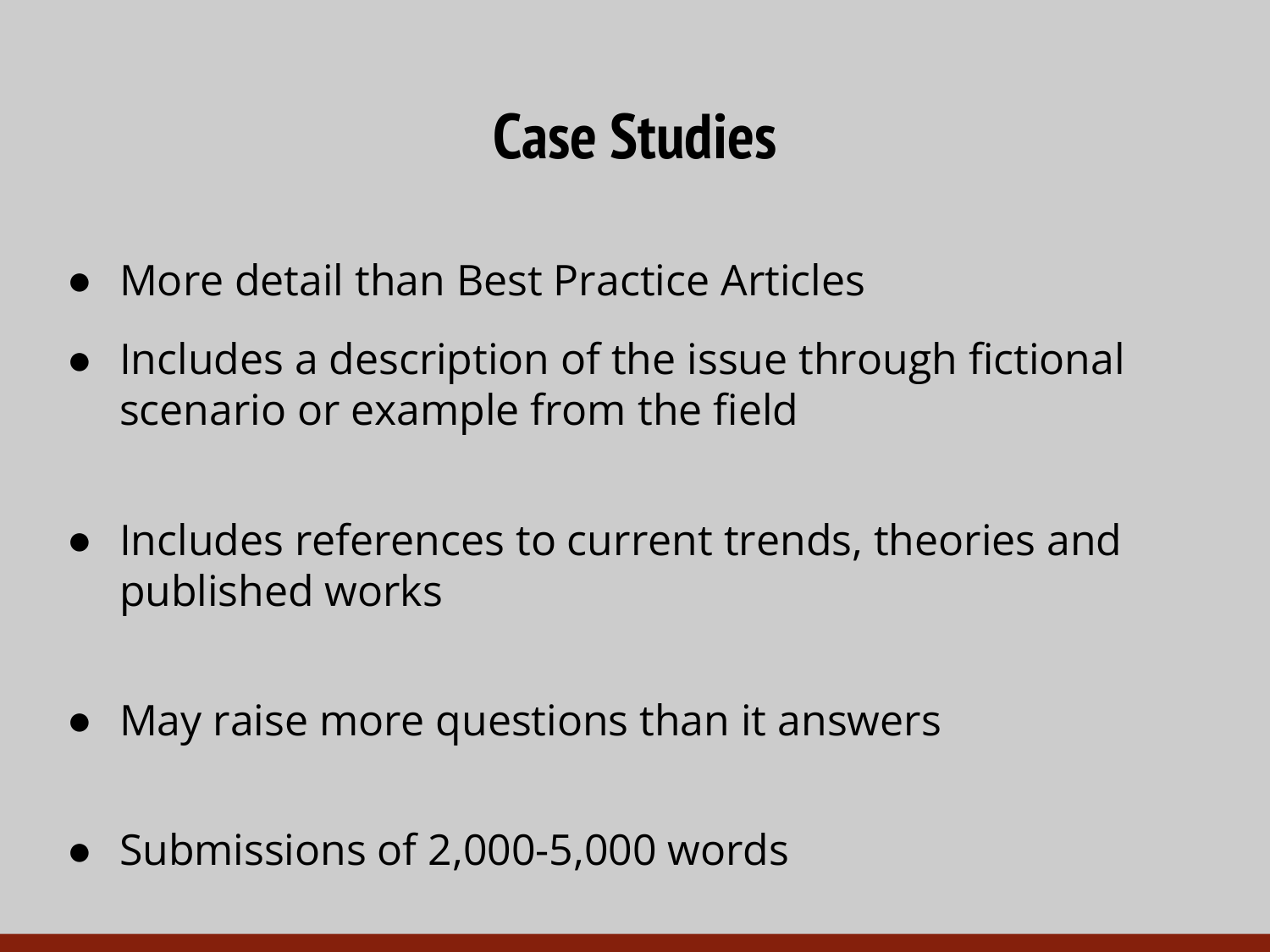

# Case Studies
More detail than Best Practice Articles
Includes a description of the issue through fictional scenario or example from the field
Includes references to current trends, theories and  published works
May raise more questions than it answers
Submissions of 2,000-5,000 words